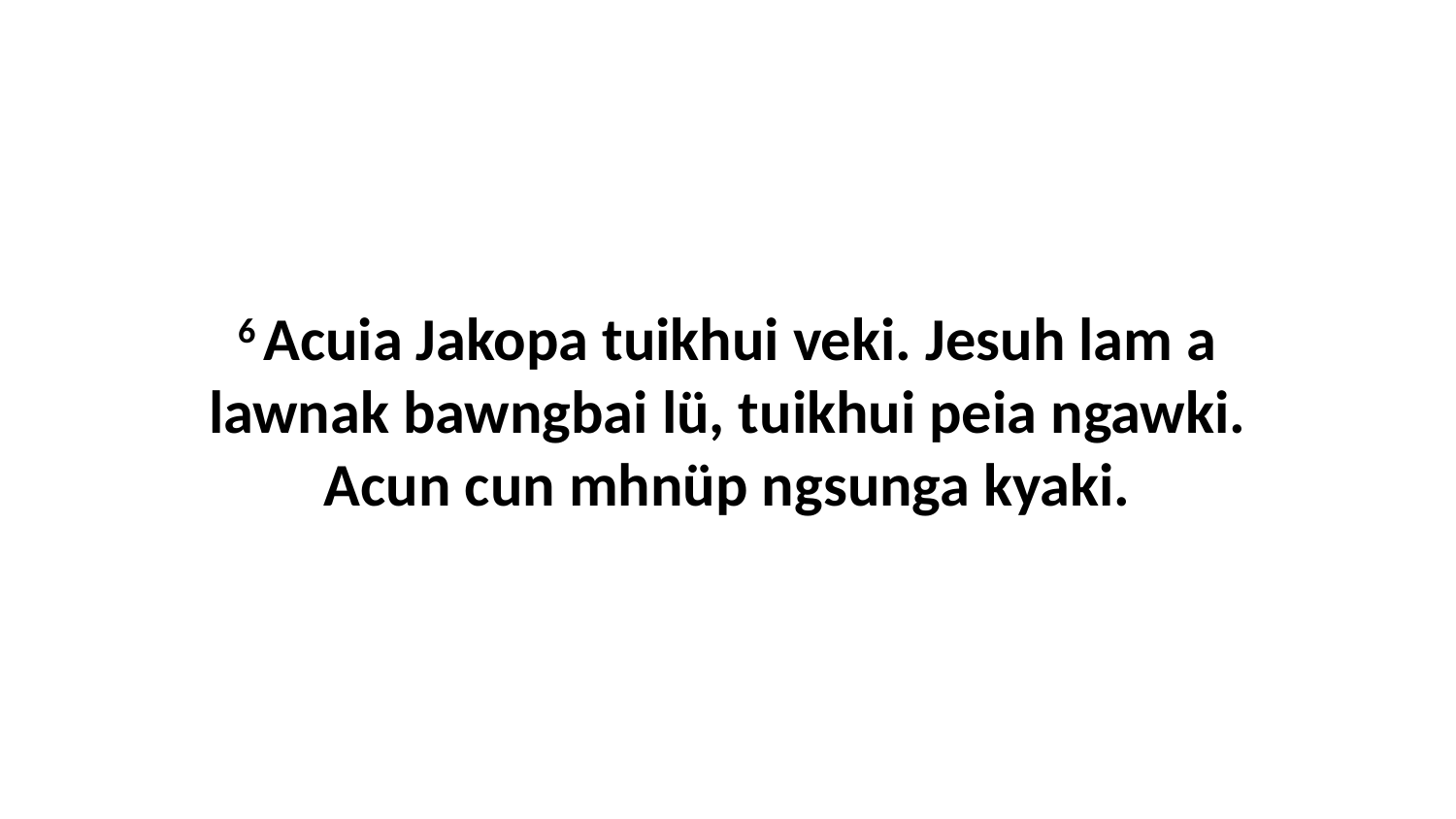

6 Acuia Jakopa tuikhui veki. Jesuh lam a lawnak bawngbai lü, tuikhui peia ngawki. Acun cun mhnüp ngsunga kyaki.